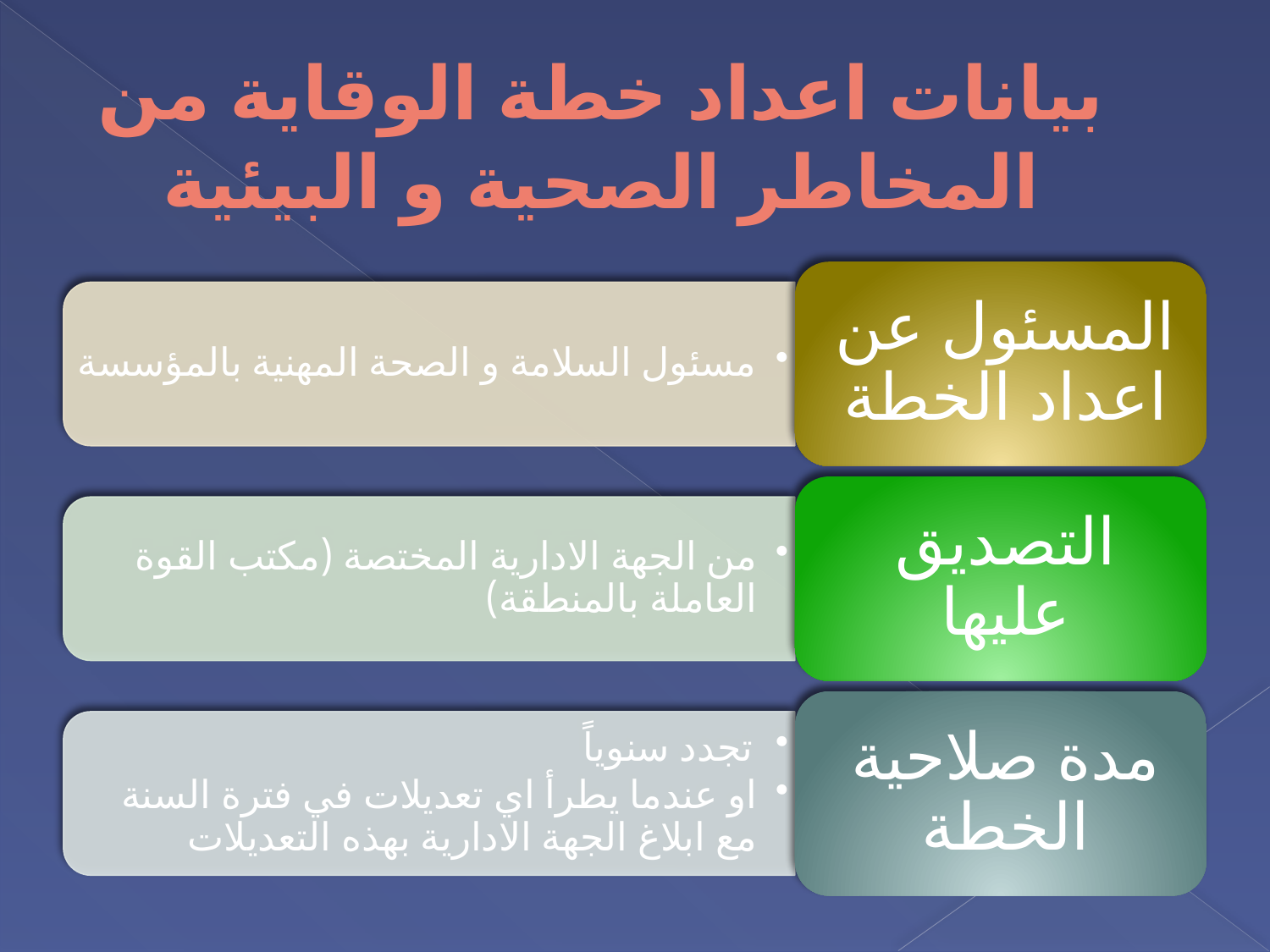

# بيانات اعداد خطة الوقاية من المخاطر الصحية و البيئية
مسئول السلامة و الصحة المهنية بالمؤسسة
المسئول عن اعداد الخطة
من الجهة الادارية المختصة (مكتب القوة العاملة بالمنطقة)
التصديق عليها
تجدد سنوياً
او عندما يطرأ اي تعديلات في فترة السنة مع ابلاغ الجهة الادارية بهذه التعديلات
مدة صلاحية الخطة